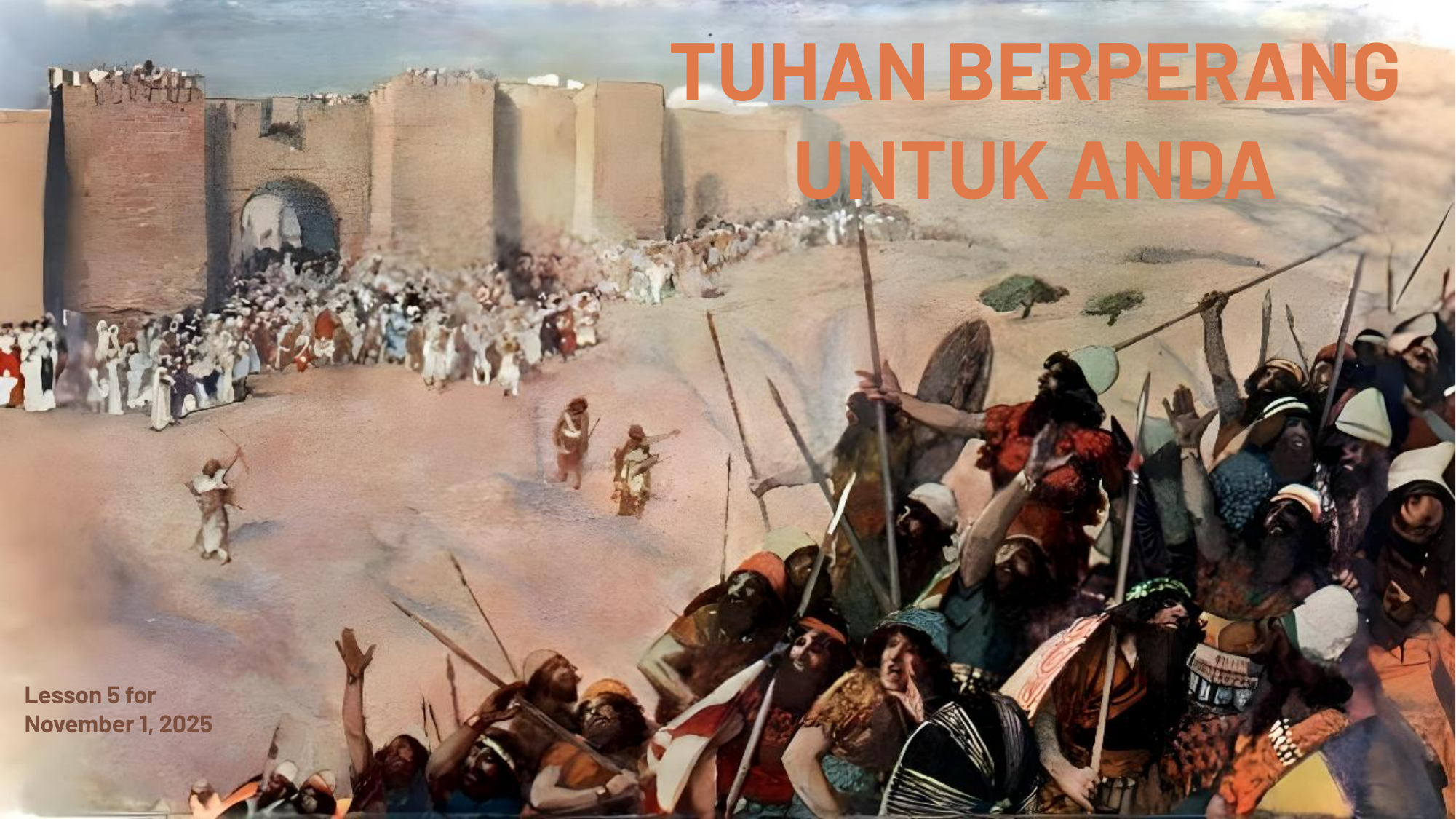

TUHAN BERPERANG UNTUK ANDA
Lesson 5 for November 1, 2025